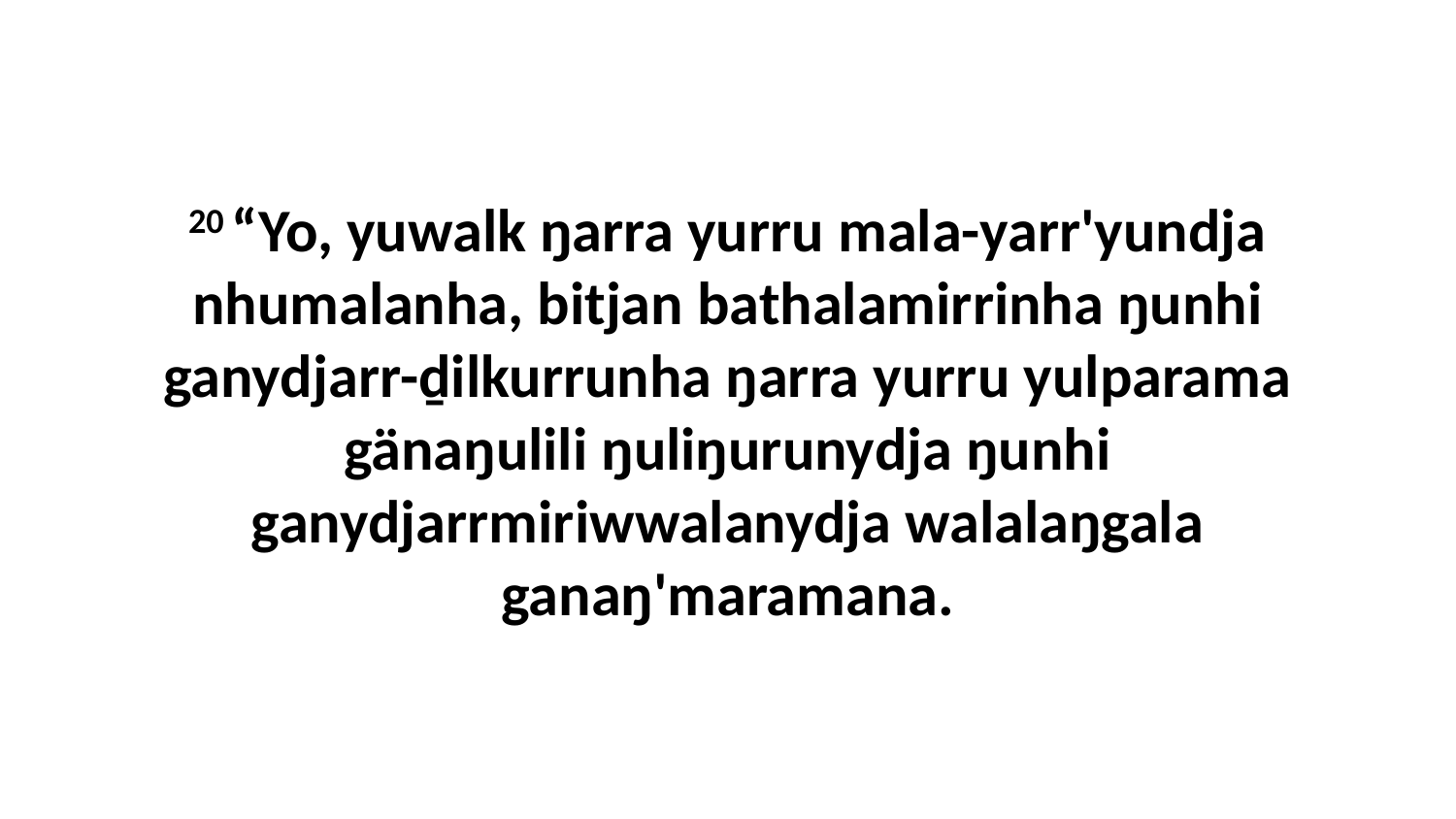

20 “Yo, yuwalk ŋarra yurru mala-yarr'yundja nhumalanha, bitjan bathalamirrinha ŋunhi ganydjarr-ḏilkurrunha ŋarra yurru yulparama gänaŋulili ŋuliŋurunydja ŋunhi ganydjarrmiriwwalanydja walalaŋgala ganaŋ'maramana.